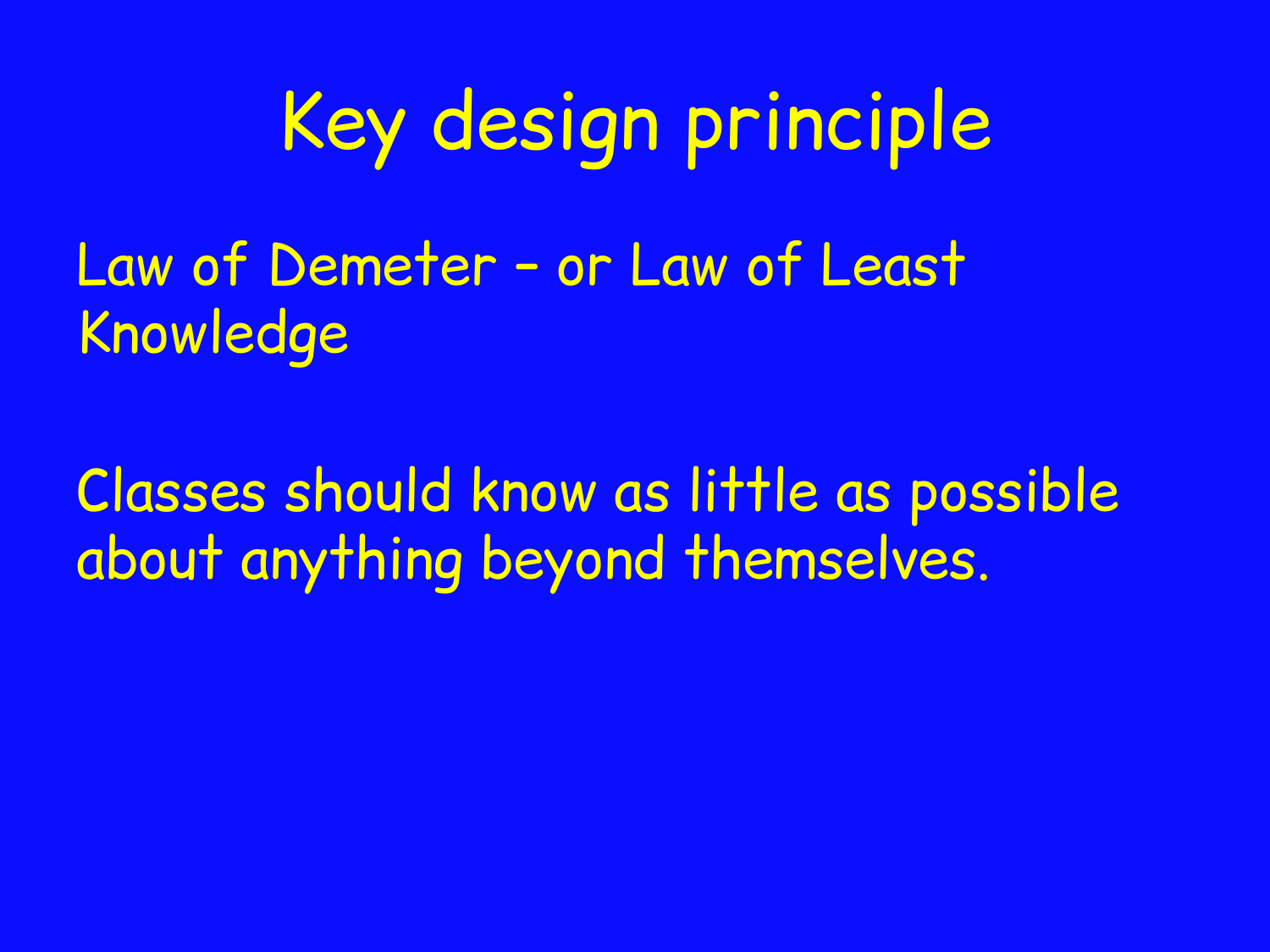

# Key design principle
Law of Demeter – or Law of Least Knowledge

Classes should know as little as possible about anything beyond themselves.